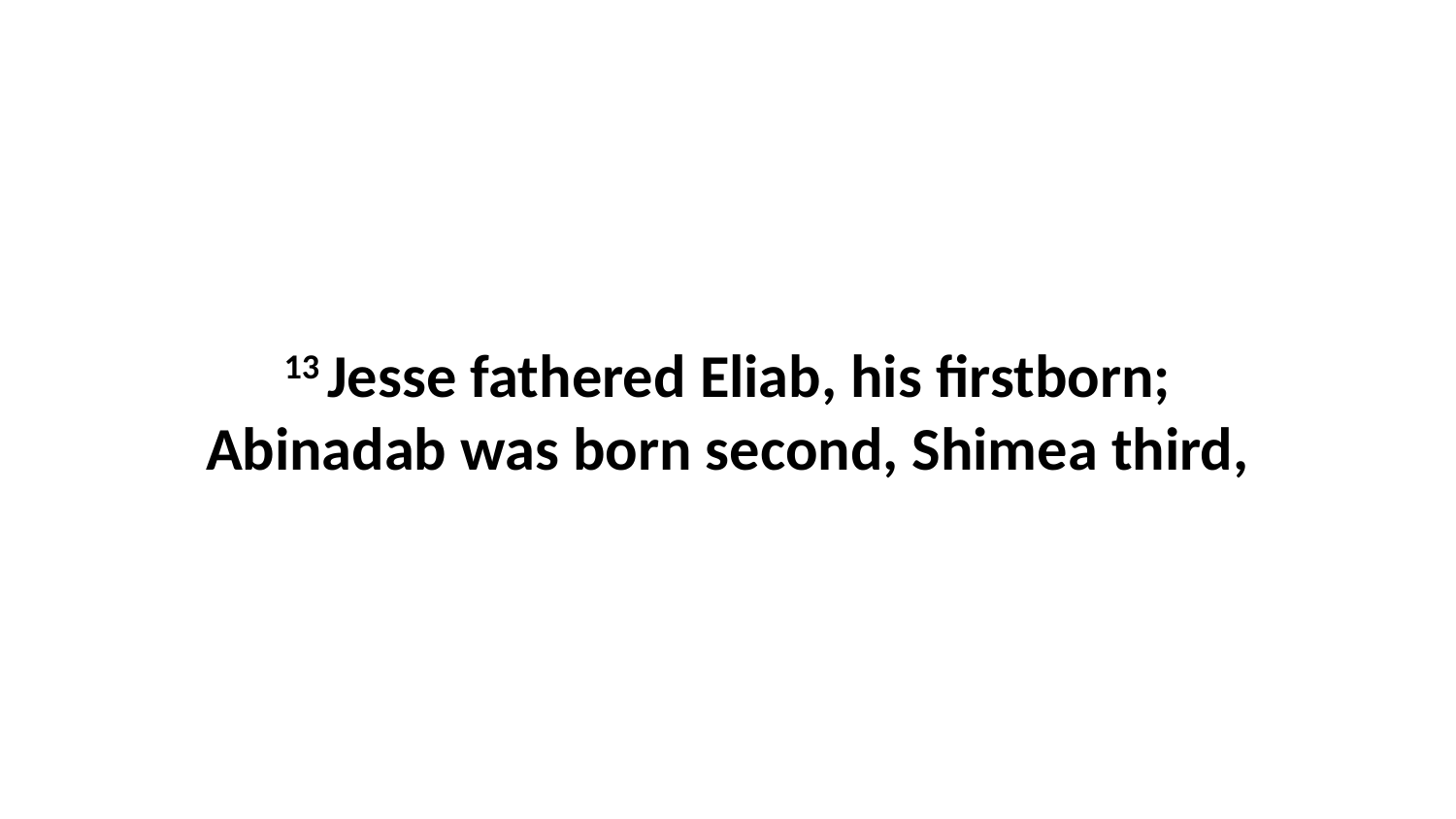

13 Jesse fathered Eliab, his firstborn; Abinadab was born second, Shimea third,